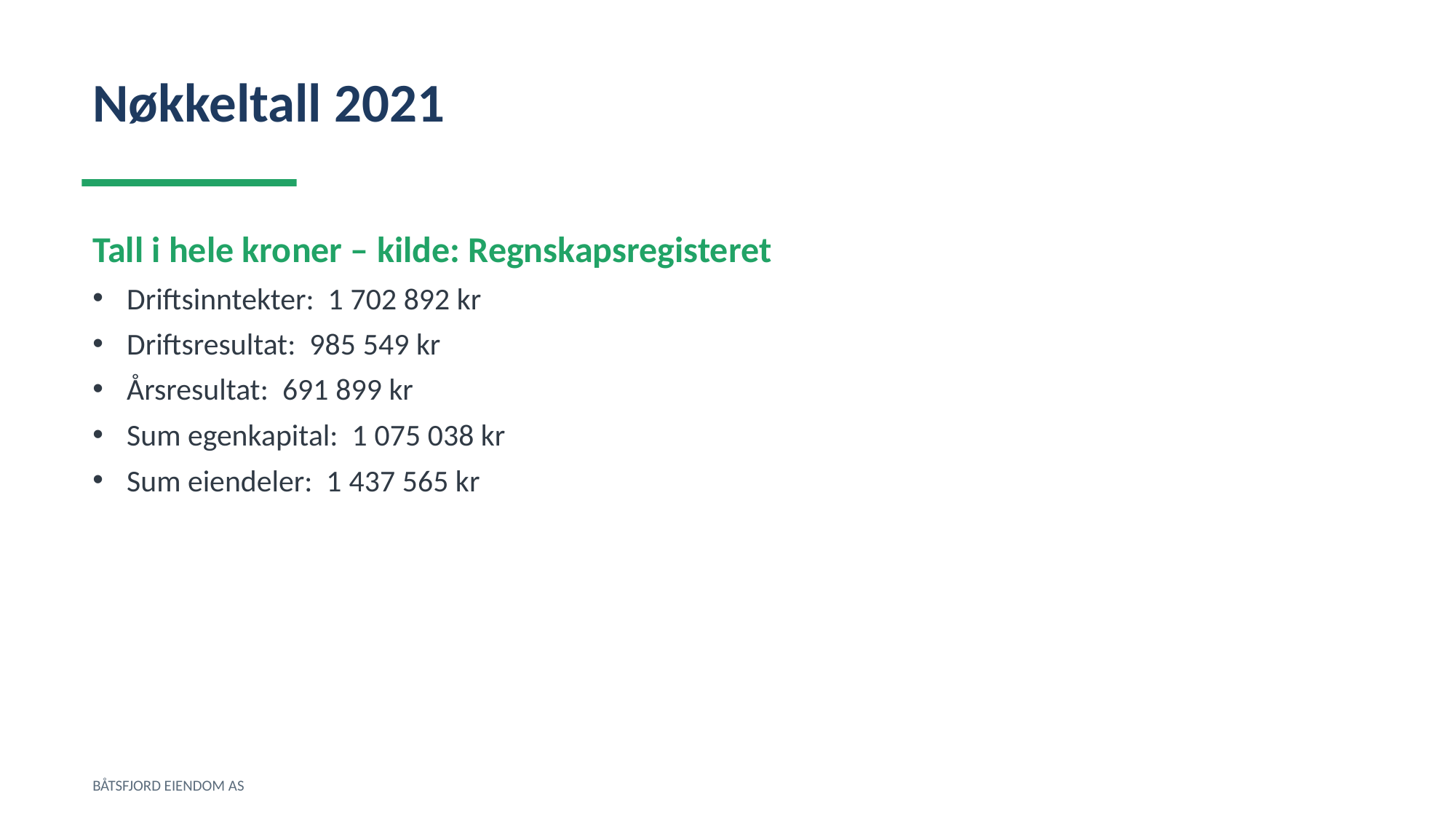

Nøkkeltall 2021

Tall i hele kroner – kilde: Regnskapsregisteret
Driftsinntekter:  1 702 892 kr
Driftsresultat:  985 549 kr
Årsresultat:  691 899 kr
Sum egenkapital:  1 075 038 kr
Sum eiendeler:  1 437 565 kr
BÅTSFJORD EIENDOM AS